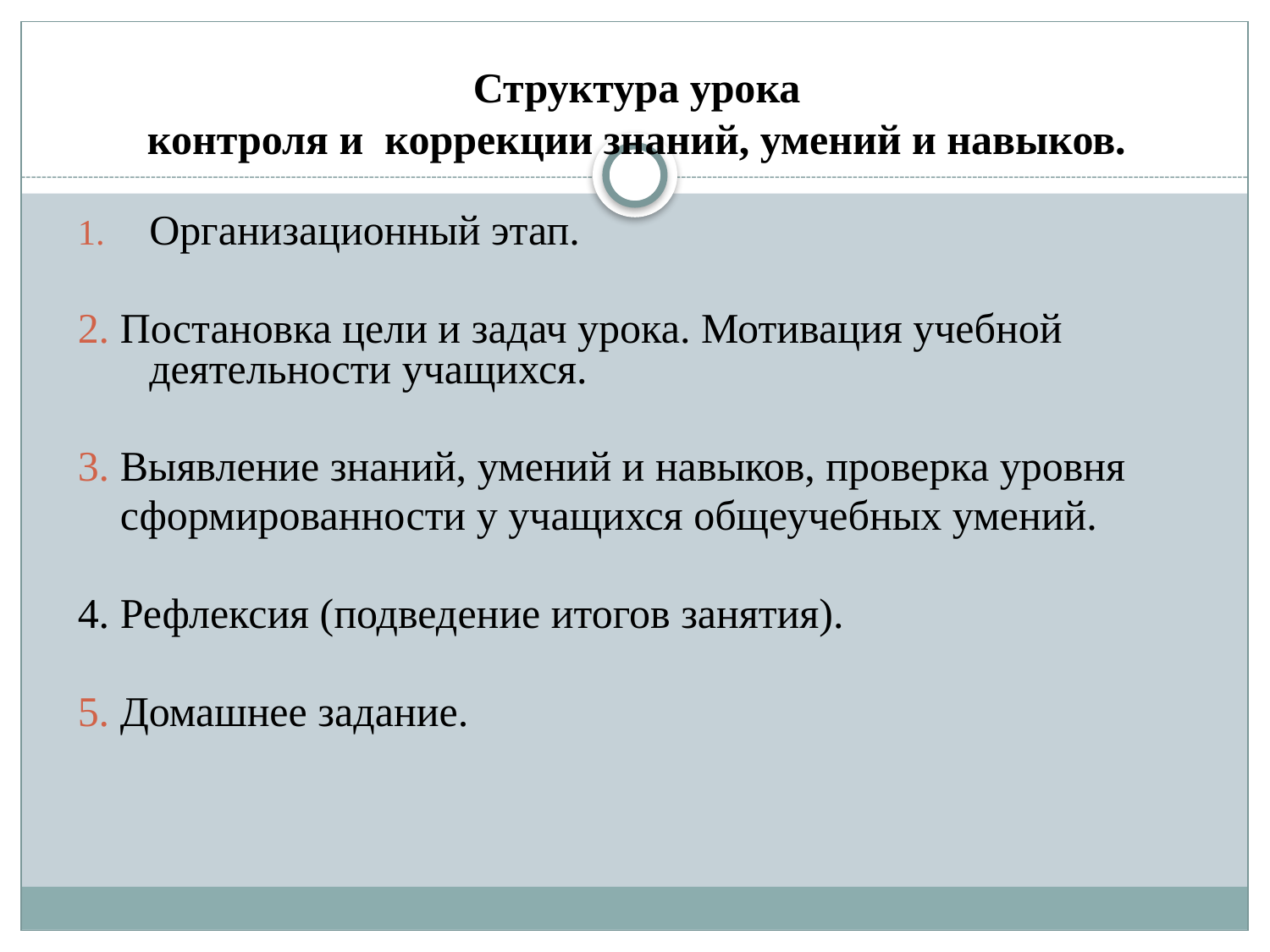

Структура урока
контроля и  коррекции знаний, умений и навыков.
Организационный этап.

2. Постановка цели и задач урока. Мотивация учебной деятельности учащихся.

3. Выявление знаний, умений и навыков, проверка уровня
    сформированности у учащихся общеучебных умений.

4. Рефлексия (подведение итогов занятия).

5. Домашнее задание.